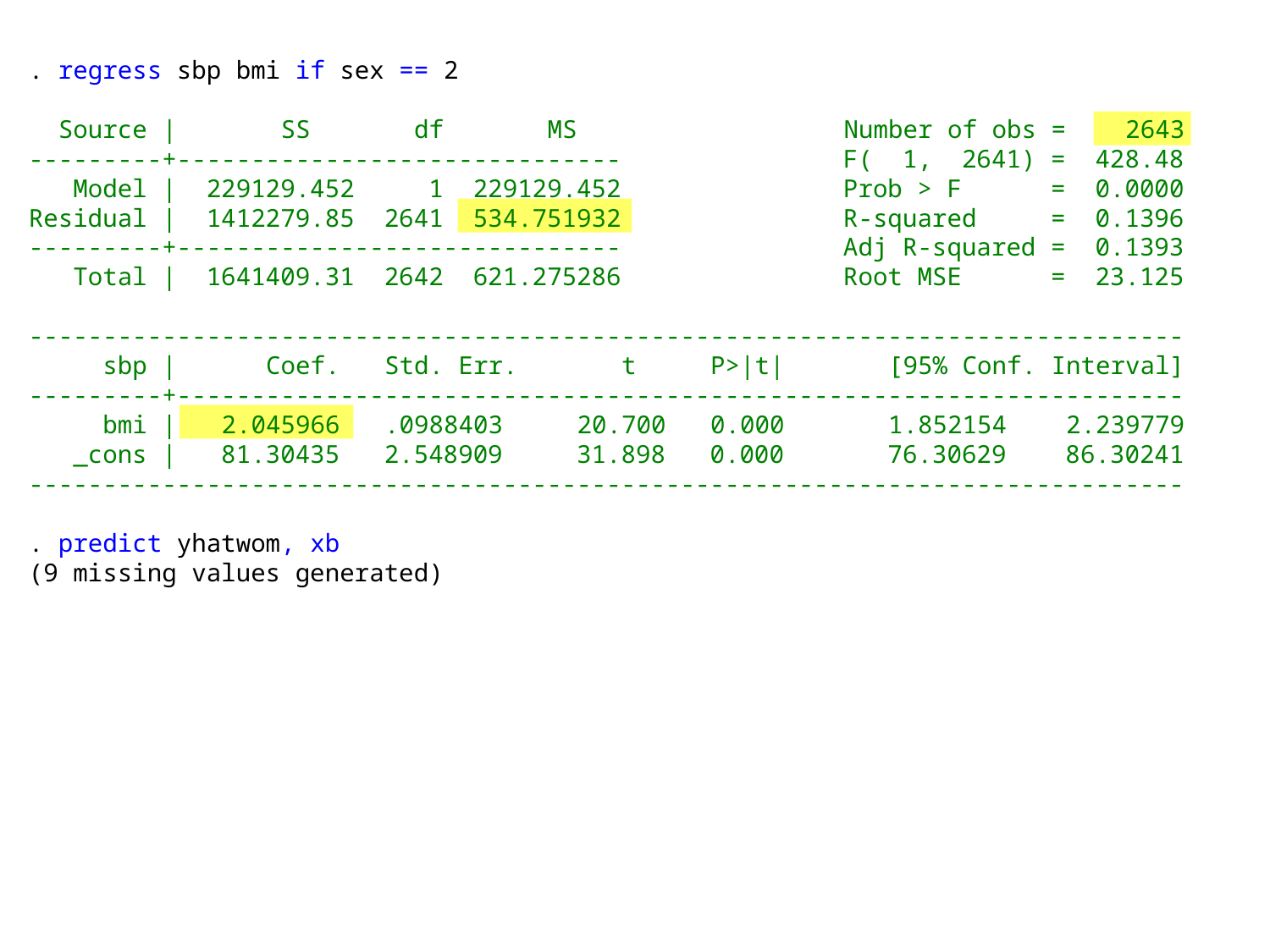

. regress sbp bmi if sex == 2

  Source |       SS       df       MS                  Number of obs =    2643
---------+------------------------------               F(  1,  2641) =  428.48
   Model |  229129.452     1  229129.452               Prob > F      =  0.0000
Residual |  1412279.85  2641  534.751932               R-squared     =  0.1396
---------+------------------------------               Adj R-squared =  0.1393
   Total |  1641409.31  2642  621.275286               Root MSE      =  23.125

------------------------------------------------------------------------------
     sbp |      Coef.   Std. Err.       t     P>|t|       [95% Conf. Interval]
---------+--------------------------------------------------------------------
     bmi |   2.045966   .0988403     20.700   0.000       1.852154    2.239779
   _cons |   81.30435   2.548909     31.898   0.000       76.30629    86.30241
------------------------------------------------------------------------------

. predict yhatwom, xb
(9 missing values generated)